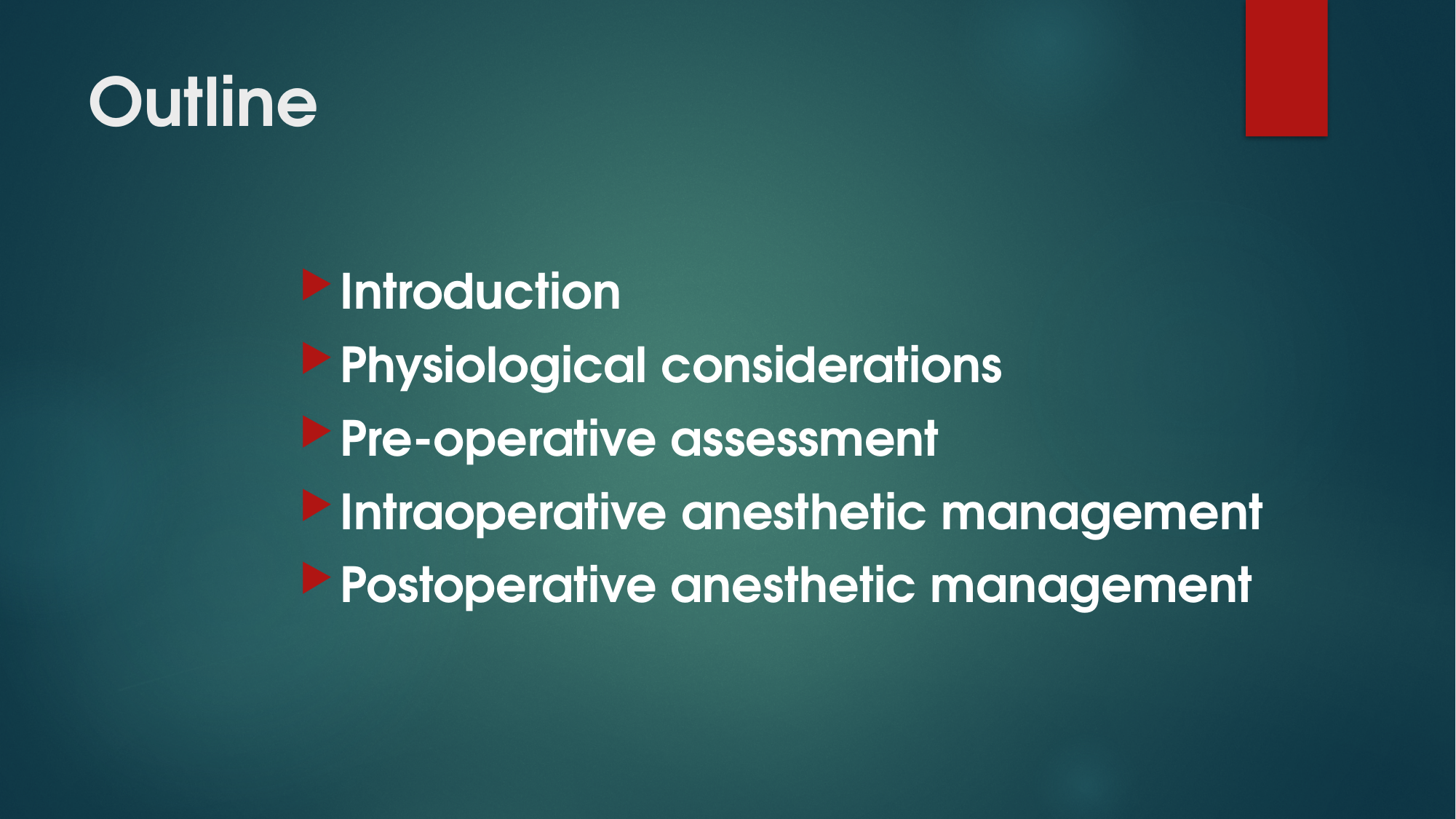

# Outline
Introduction
Physiological considerations
Pre-operative assessment
Intraoperative anesthetic management
Postoperative anesthetic management